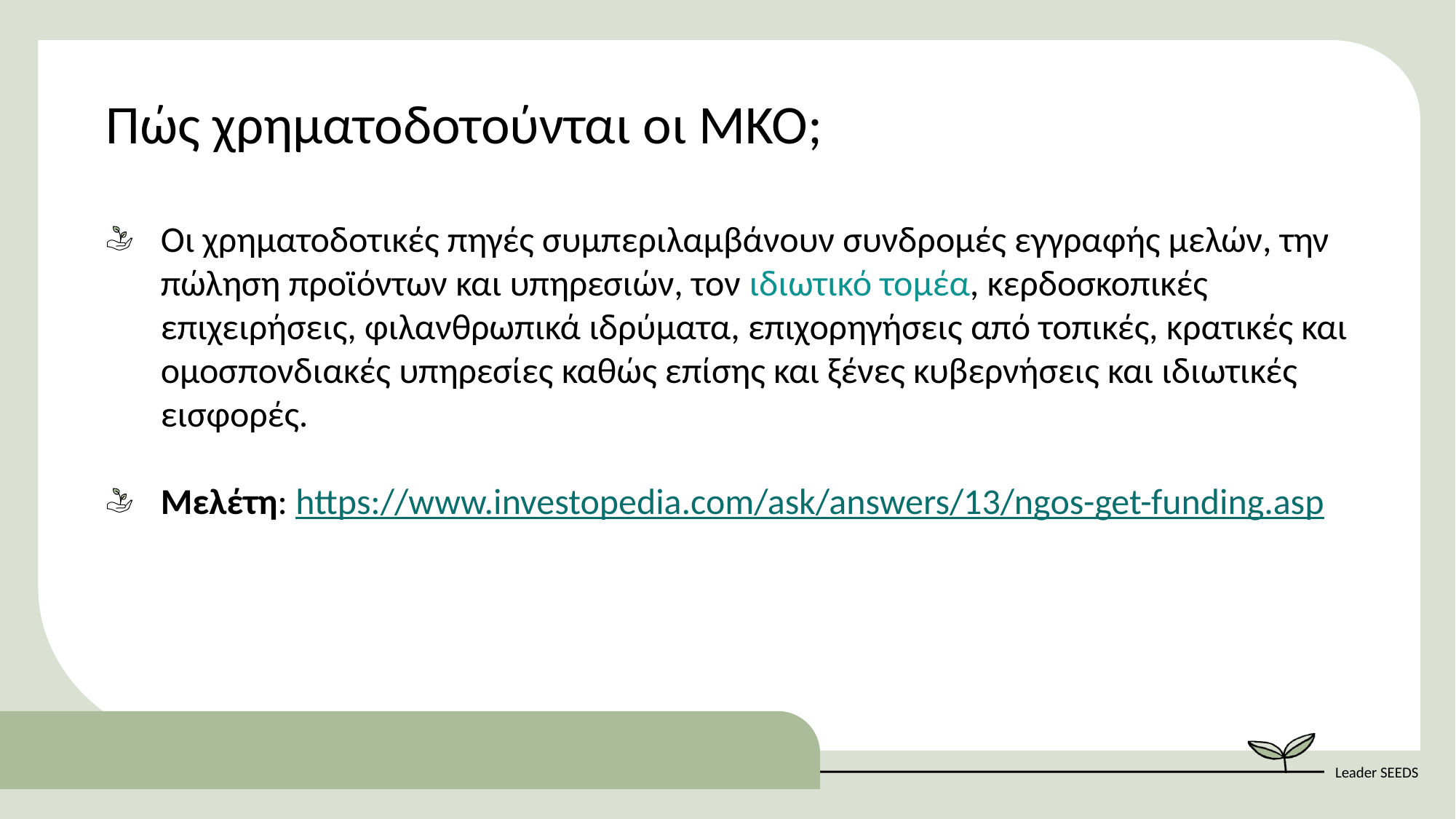

Πώς χρηματοδοτούνται οι ΜΚΟ;
Oι χρηματοδοτικές πηγές συμπεριλαμβάνουν συνδρομές εγγραφής μελών, την πώληση προϊόντων και υπηρεσιών, τον ιδιωτικό τομέα, κερδοσκοπικές επιχειρήσεις, φιλανθρωπικά ιδρύματα, επιχορηγήσεις από τοπικές, κρατικές και ομοσπονδιακές υπηρεσίες καθώς επίσης και ξένες κυβερνήσεις και ιδιωτικές εισφορές.

Μελέτη: https://www.investopedia.com/ask/answers/13/ngos-get-funding.asp